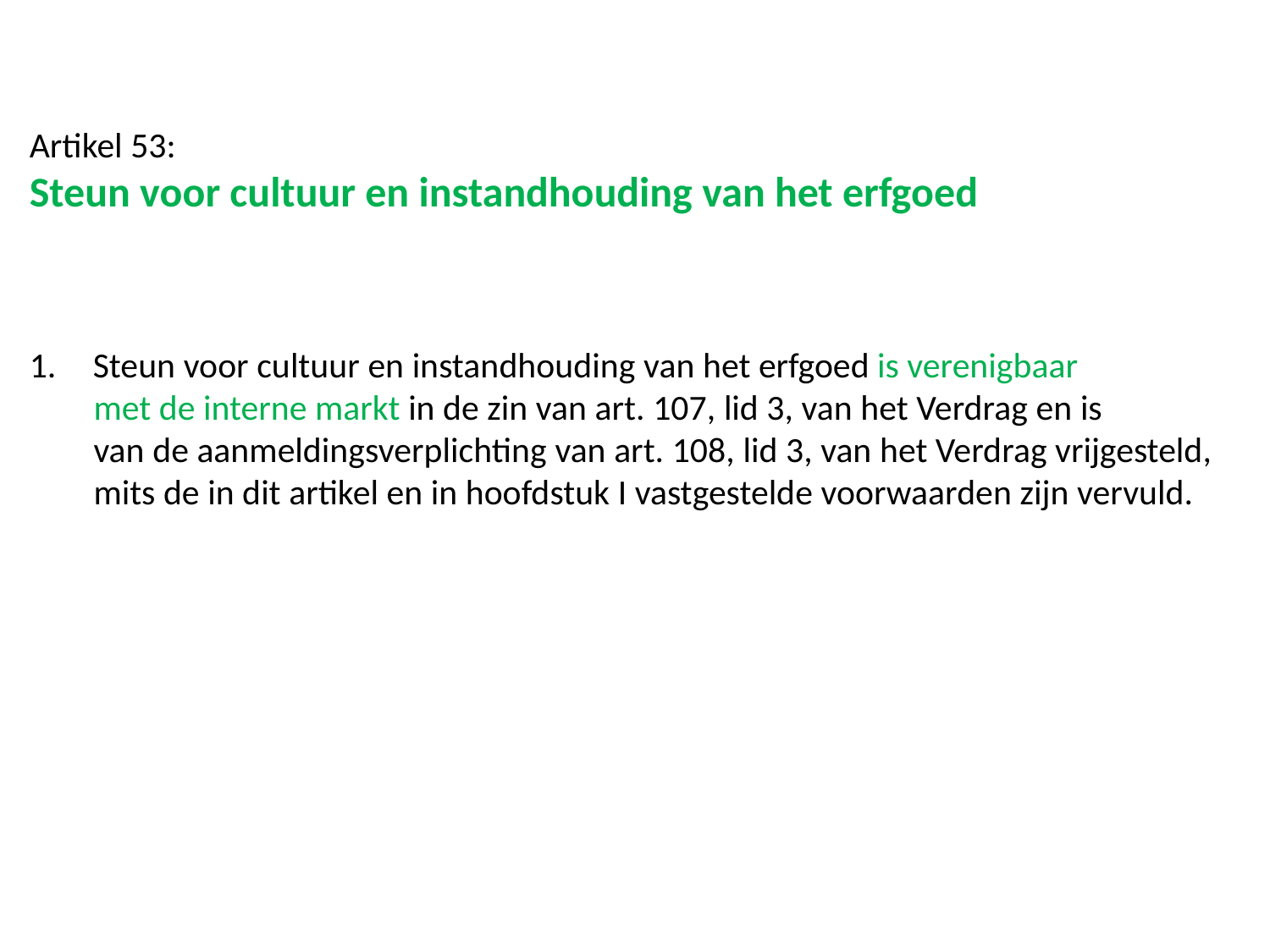

Artikel 53:
Steun voor cultuur en instandhouding van het erfgoed

Steun voor cultuur en instandhouding van het erfgoed is verenigbaar
        met de interne markt in de zin van art. 107, lid 3, van het Verdrag en is
        van de aanmeldingsverplichting van art. 108, lid 3, van het Verdrag vrijgesteld,
        mits de in dit artikel en in hoofdstuk I vastgestelde voorwaarden zijn vervuld.